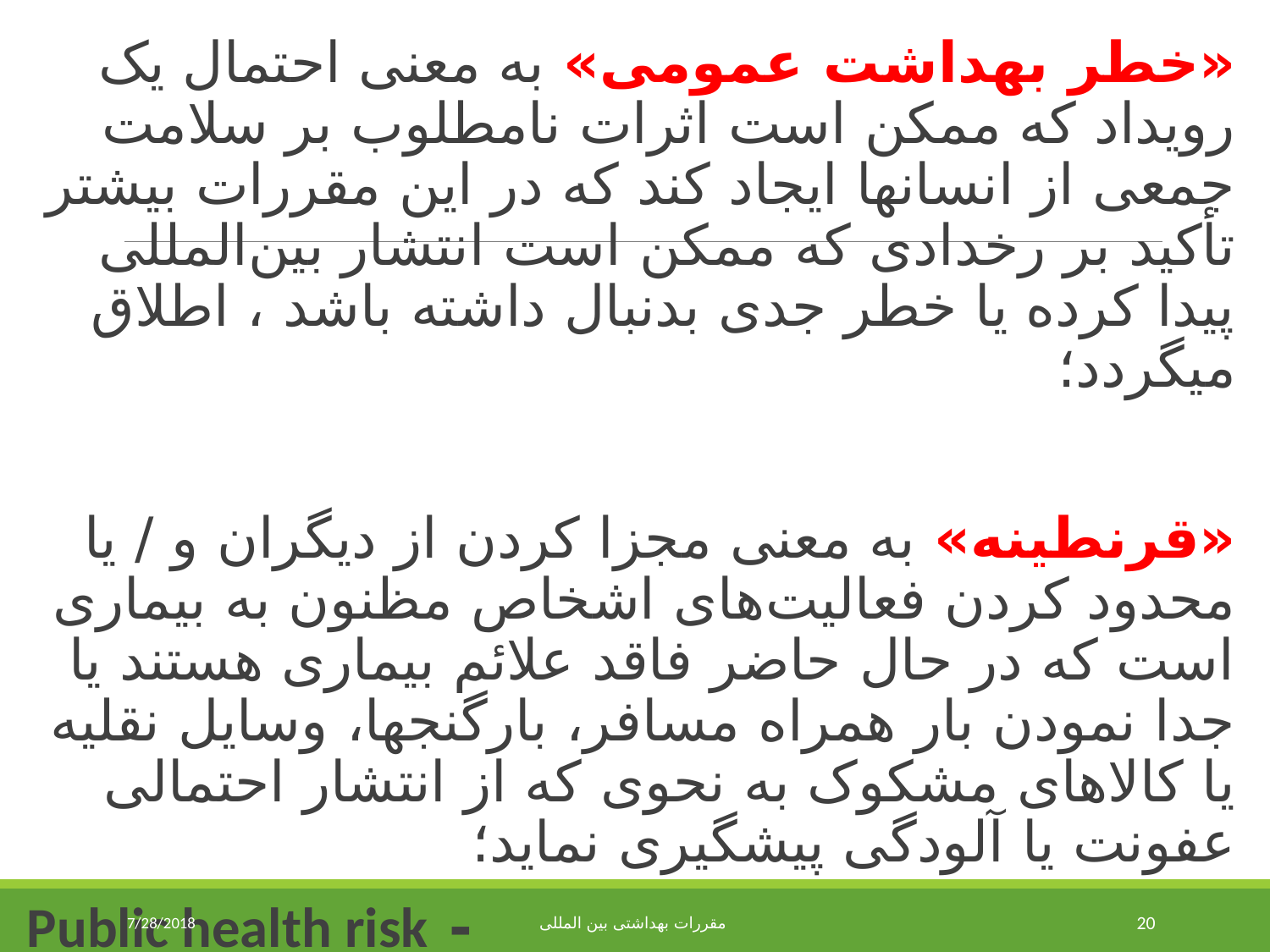

«خطر بهداشت عمومی» به معنی احتمال یک رویداد که ممکن است اثرات نامطلوب بر سلامت جمعی از انسانها ایجاد کند که در این مقررات بیشتر تأکید بر رخدادی که ممکن است انتشار بین‌المللی پیدا کرده یا خطر جدی بدنبال داشته باشد ، اطلاق میگردد؛

«قرنطینه» به معنی مجزا کردن از دیگران و / یا محدود کردن فعالیت‌های اشخاص مظنون به بیماری است که در حال حاضر فاقد علائم بیماری هستند یا جدا نمودن بار همراه مسافر، بارگنجها، وسایل نقلیه یا کالاهای مشکوک به نحوی که از انتشار احتمالی عفونت یا آلودگی پیشگیری نماید؛
- Public health risk
- Quarantine

7/28/2018
مقررات بهداشتی بین المللی
20